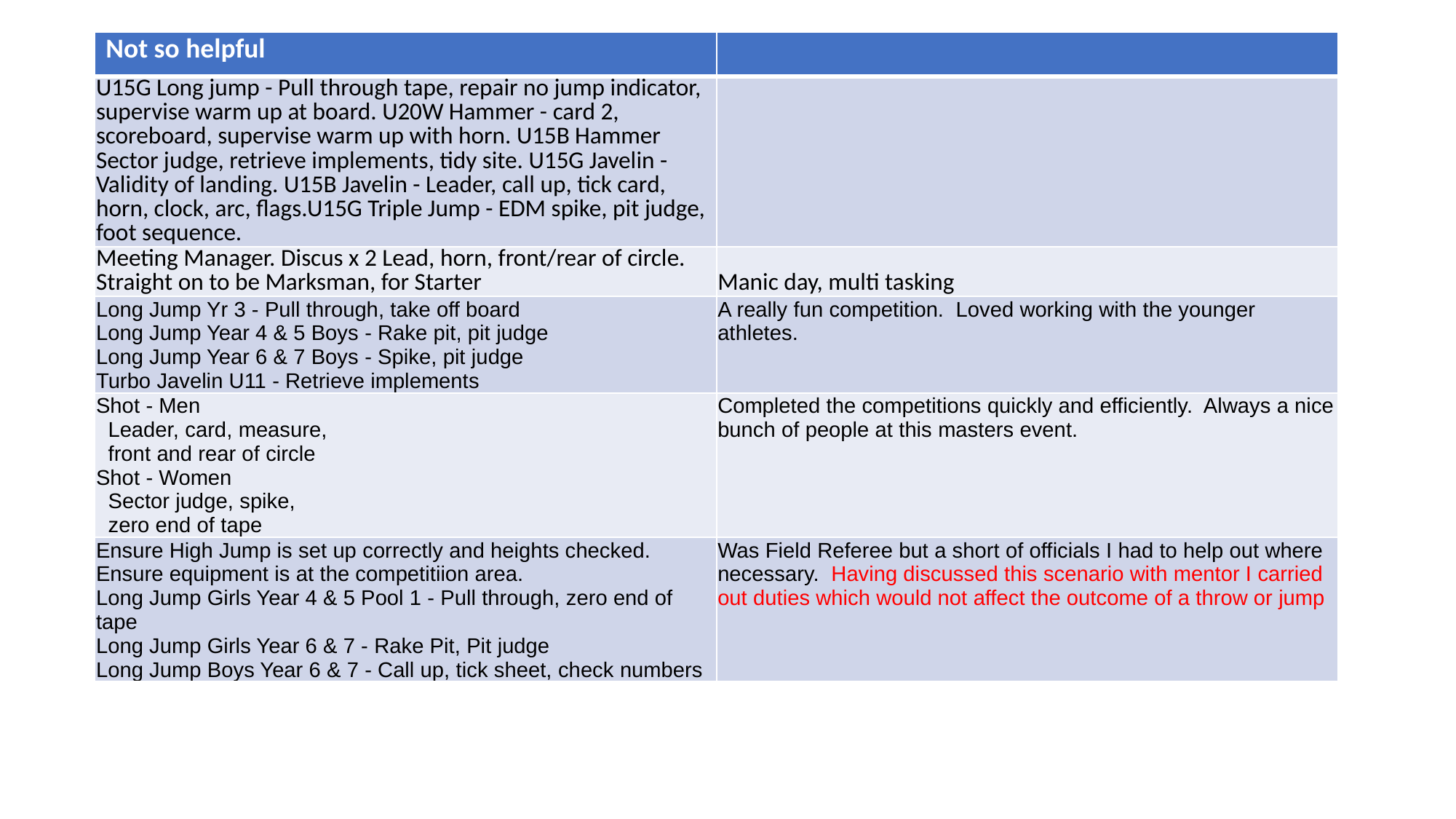

| Not so helpful |  |
| --- | --- |
| U15G Long jump - Pull through tape, repair no jump indicator, supervise warm up at board. U20W Hammer - card 2, scoreboard, supervise warm up with horn. U15B Hammer Sector judge, retrieve implements, tidy site. U15G Javelin - Validity of landing. U15B Javelin - Leader, call up, tick card, horn, clock, arc, flags.U15G Triple Jump - EDM spike, pit judge, foot sequence. |  |
| Meeting Manager. Discus x 2 Lead, horn, front/rear of circle. Straight on to be Marksman, for Starter | Manic day, multi tasking |
| Long Jump Yr 3 - Pull through, take off board Long Jump Year 4 & 5 Boys - Rake pit, pit judge Long Jump Year 6 & 7 Boys - Spike, pit judge Turbo Javelin U11 - Retrieve implements | A really fun competition. Loved working with the younger athletes. |
| Shot - Men Leader, card, measure, front and rear of circle Shot - Women Sector judge, spike, zero end of tape | Completed the competitions quickly and efficiently. Always a nice bunch of people at this masters event. |
| Ensure High Jump is set up correctly and heights checked. Ensure equipment is at the competitiion area. Long Jump Girls Year 4 & 5 Pool 1 - Pull through, zero end of tape Long Jump Girls Year 6 & 7 - Rake Pit, Pit judge Long Jump Boys Year 6 & 7 - Call up, tick sheet, check numbers | Was Field Referee but a short of officials I had to help out where necessary. Having discussed this scenario with mentor I carried out duties which would not affect the outcome of a throw or jump |